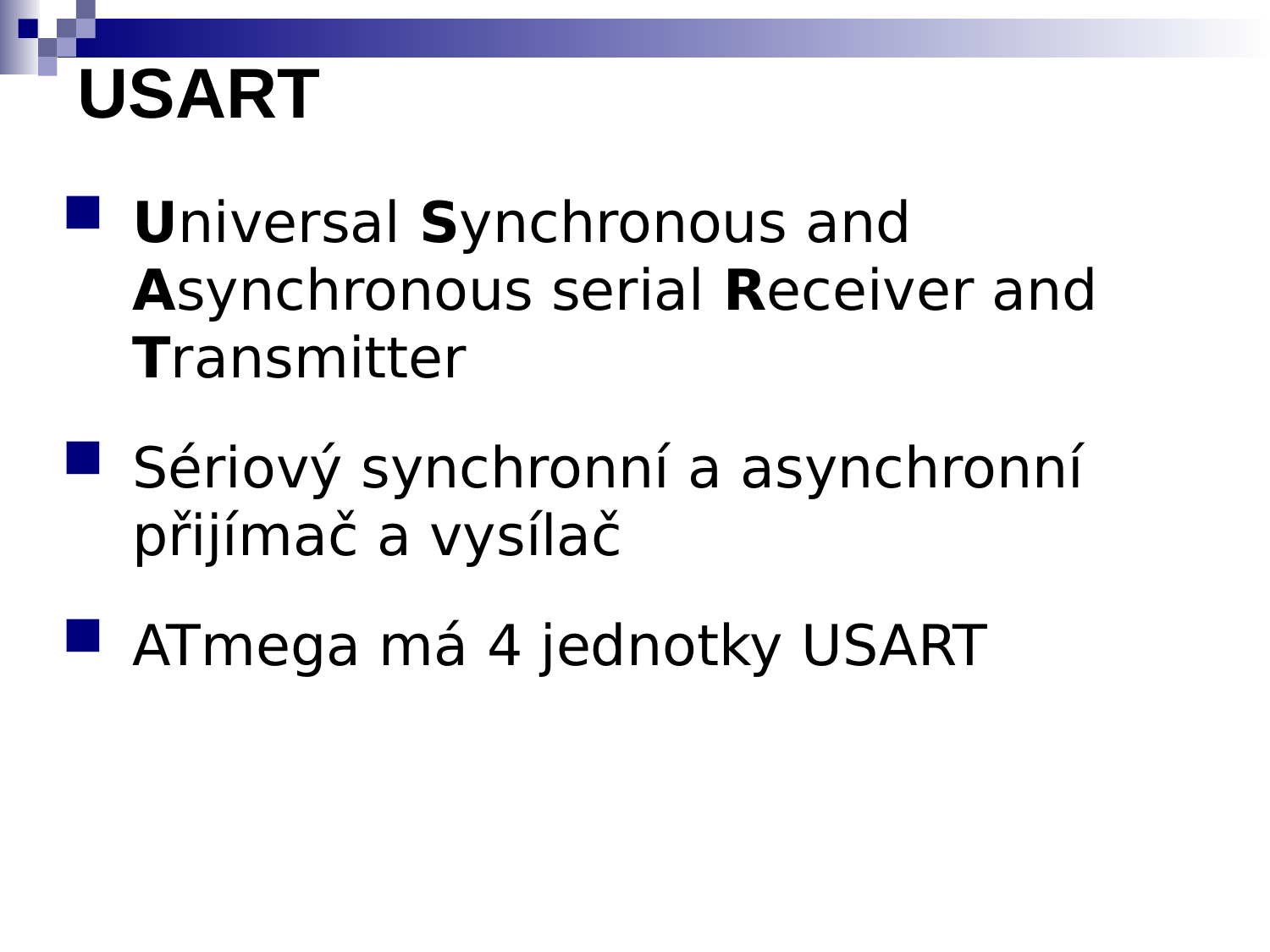

# USART
Universal Synchronous and Asynchronous serial Receiver and Transmitter
Sériový synchronní a asynchronní přijímač a vysílač
ATmega má 4 jednotky USART